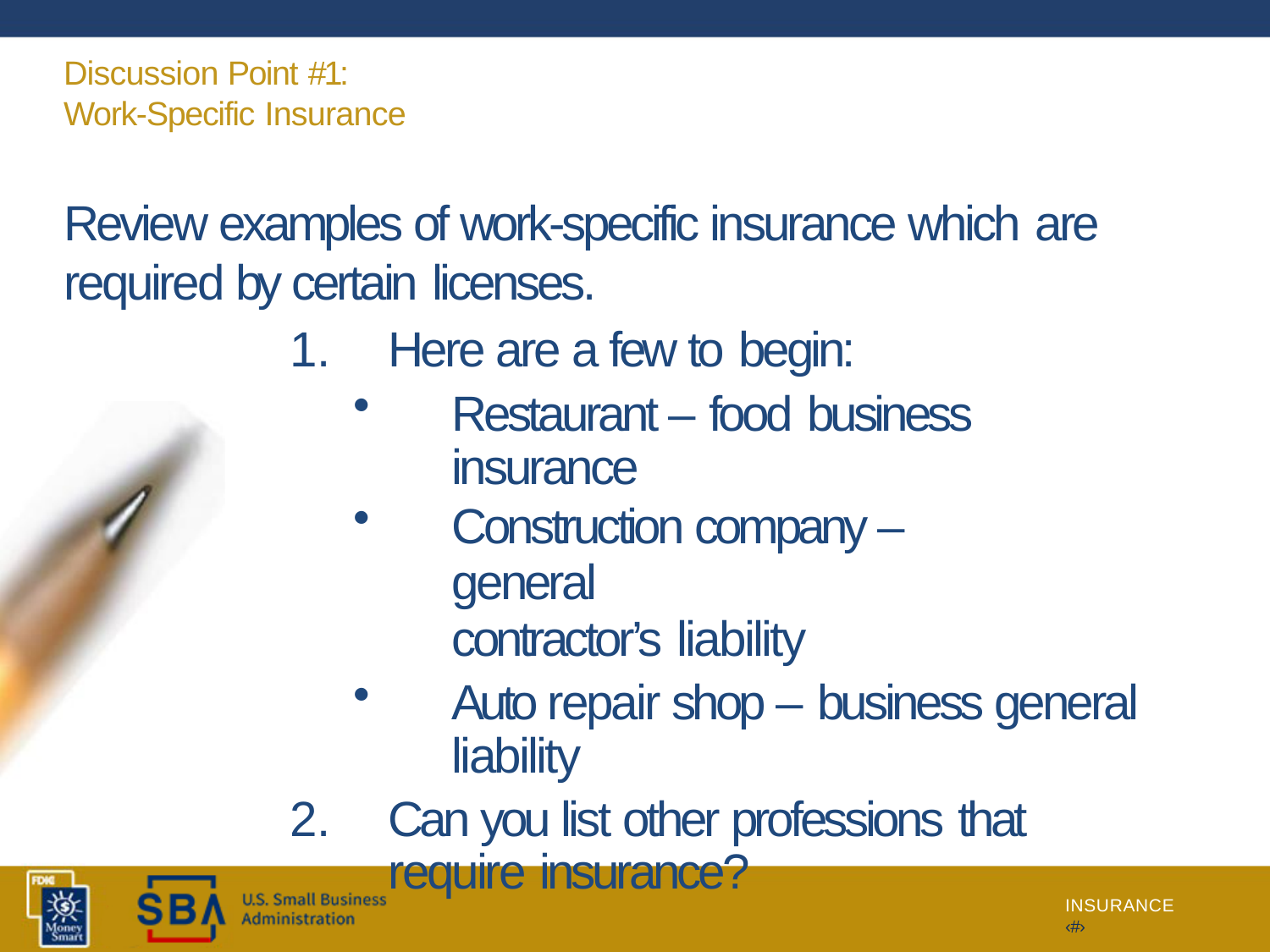

Discussion Point #1:
Work-Specific Insurance

Review examples of work-specific insurance which are  required by certain licenses.
Here are a few to begin:
Restaurant – food business  insurance
Construction company – general
contractor’s liability
Auto repair shop – business general  liability
Can you list other professions that  require insurance?
INSURANCE ‹#›